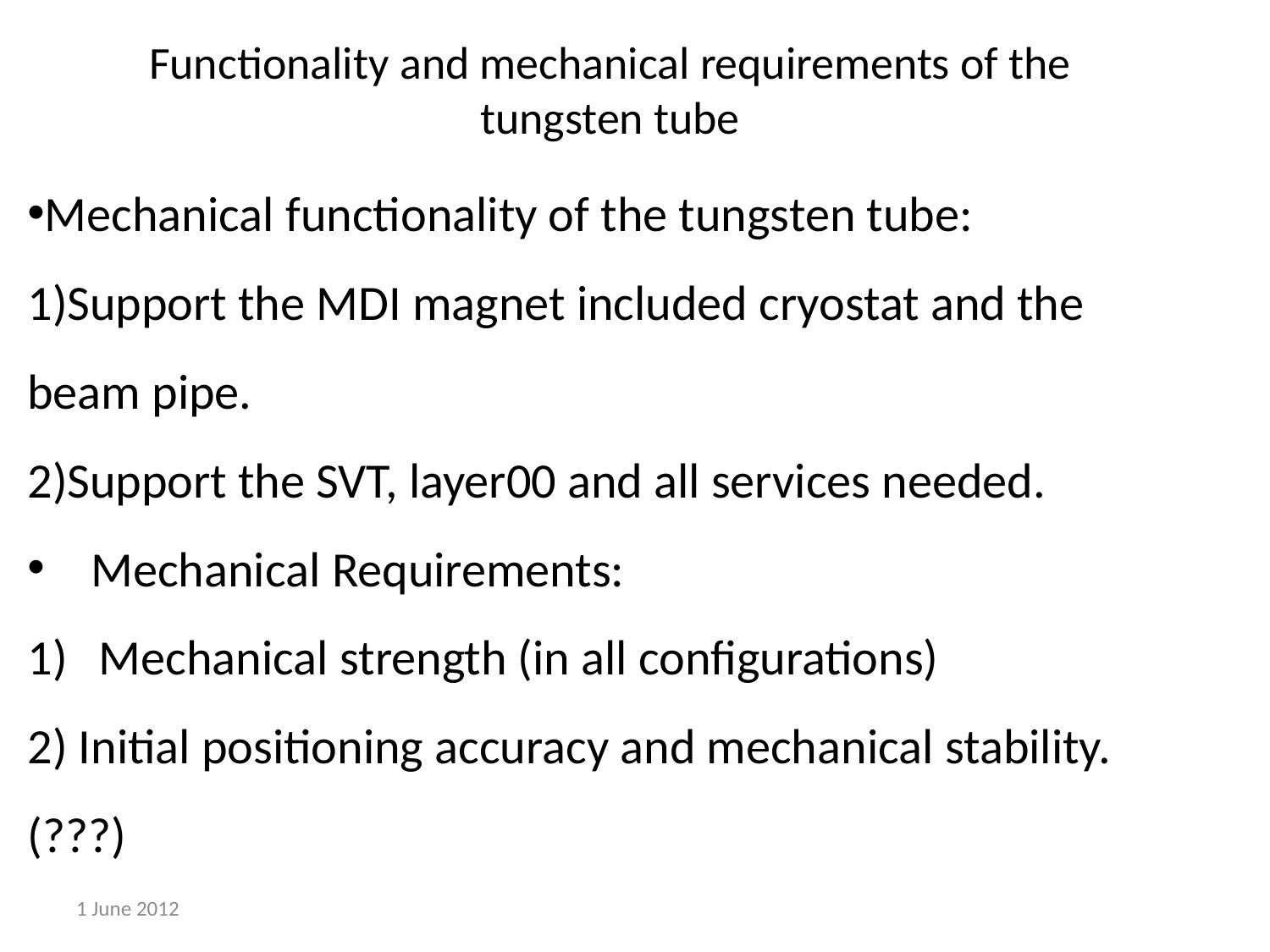

# Functionality and mechanical requirements of the tungsten tube
Mechanical functionality of the tungsten tube:
1)Support the MDI magnet included cryostat and the beam pipe.
2)Support the SVT, layer00 and all services needed.
Mechanical Requirements:
Mechanical strength (in all configurations)
2) Initial positioning accuracy and mechanical stability. (???)
1 June 2012